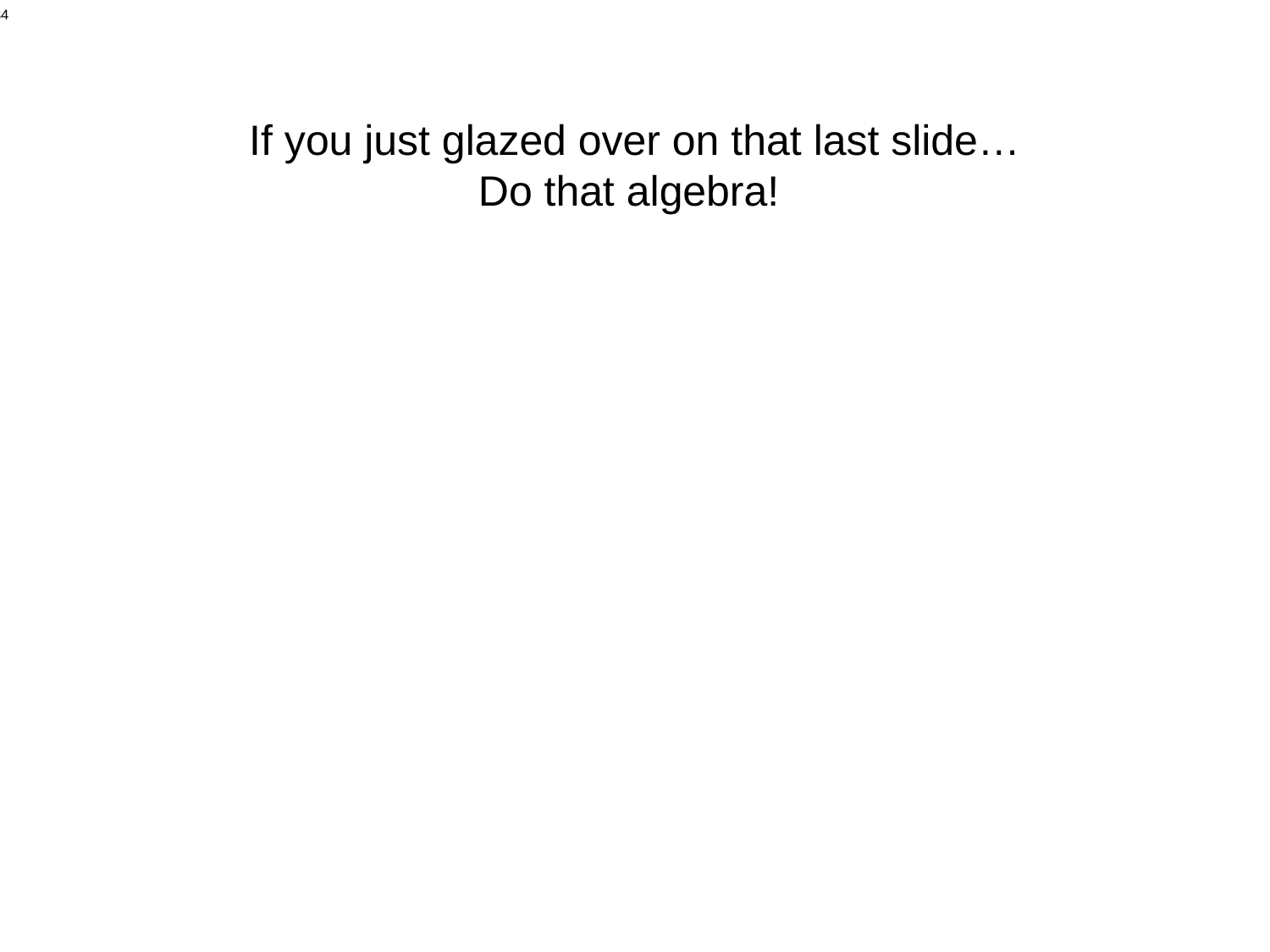

# If you just glazed over on that last slide… Do that algebra!